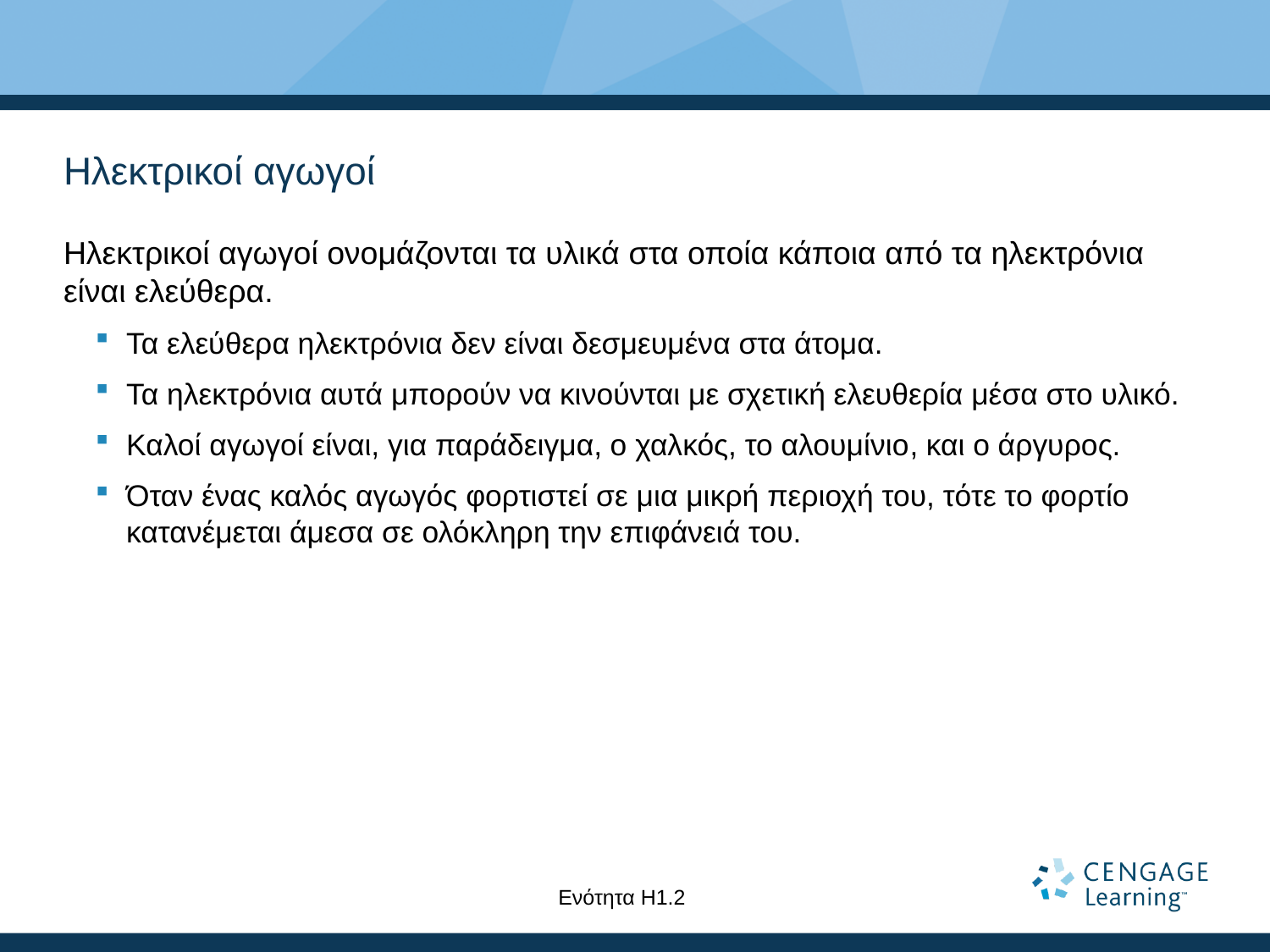

# Ηλεκτρικοί αγωγοί
Ηλεκτρικοί αγωγοί ονομάζονται τα υλικά στα οποία κάποια από τα ηλεκτρόνια είναι ελεύθερα.
Τα ελεύθερα ηλεκτρόνια δεν είναι δεσμευμένα στα άτομα.
Τα ηλεκτρόνια αυτά μπορούν να κινούνται με σχετική ελευθερία μέσα στο υλικό.
Καλοί αγωγοί είναι, για παράδειγμα, ο χαλκός, το αλουμίνιο, και ο άργυρος.
Όταν ένας καλός αγωγός φορτιστεί σε μια μικρή περιοχή του, τότε το φορτίο κατανέμεται άμεσα σε ολόκληρη την επιφάνειά του.
Ενότητα Η1.2